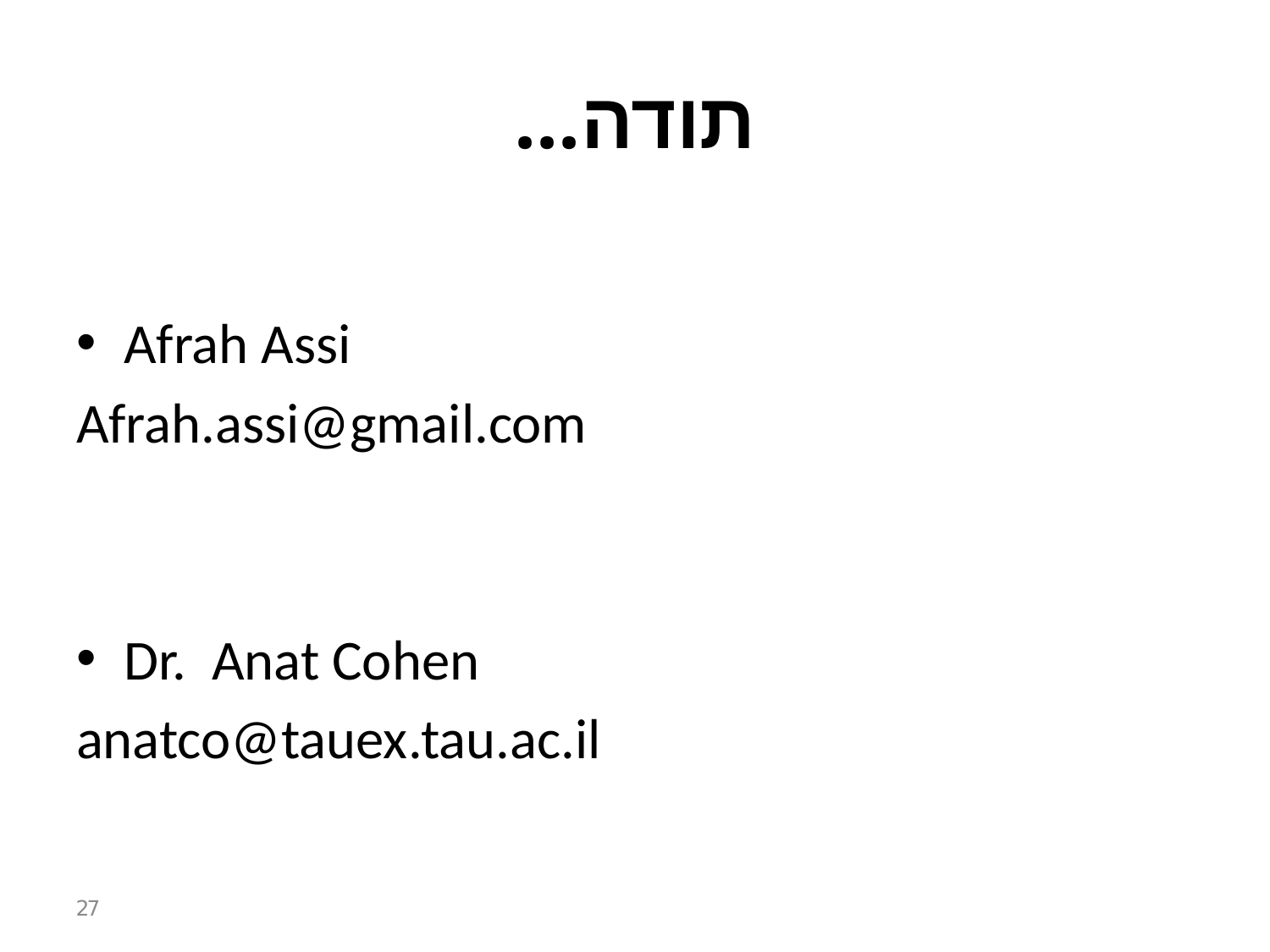

# תודה...

Afrah Assi
Afrah.assi@gmail.com

Dr.  Anat Cohen
anatco@tauex.tau.ac.il
27